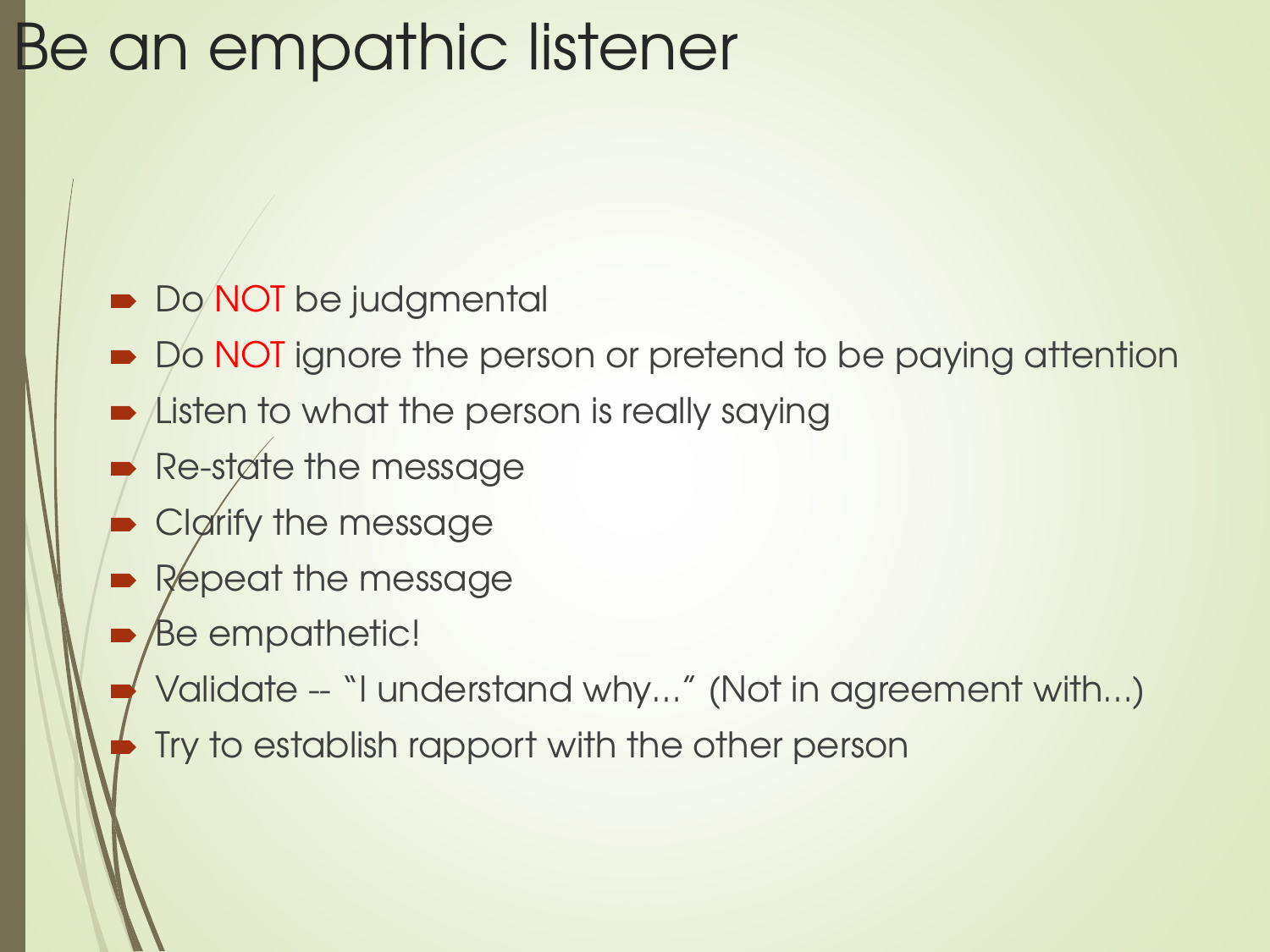

# Be an empathic listener
Do NOT be judgmental
Do NOT ignore the person or pretend to be paying attention
Listen to what the person is really saying
Re-state the message
Clarify the message
Repeat the message
Be empathetic!
Validate -- “I understand why…” (Not in agreement with…)
Try to establish rapport with the other person